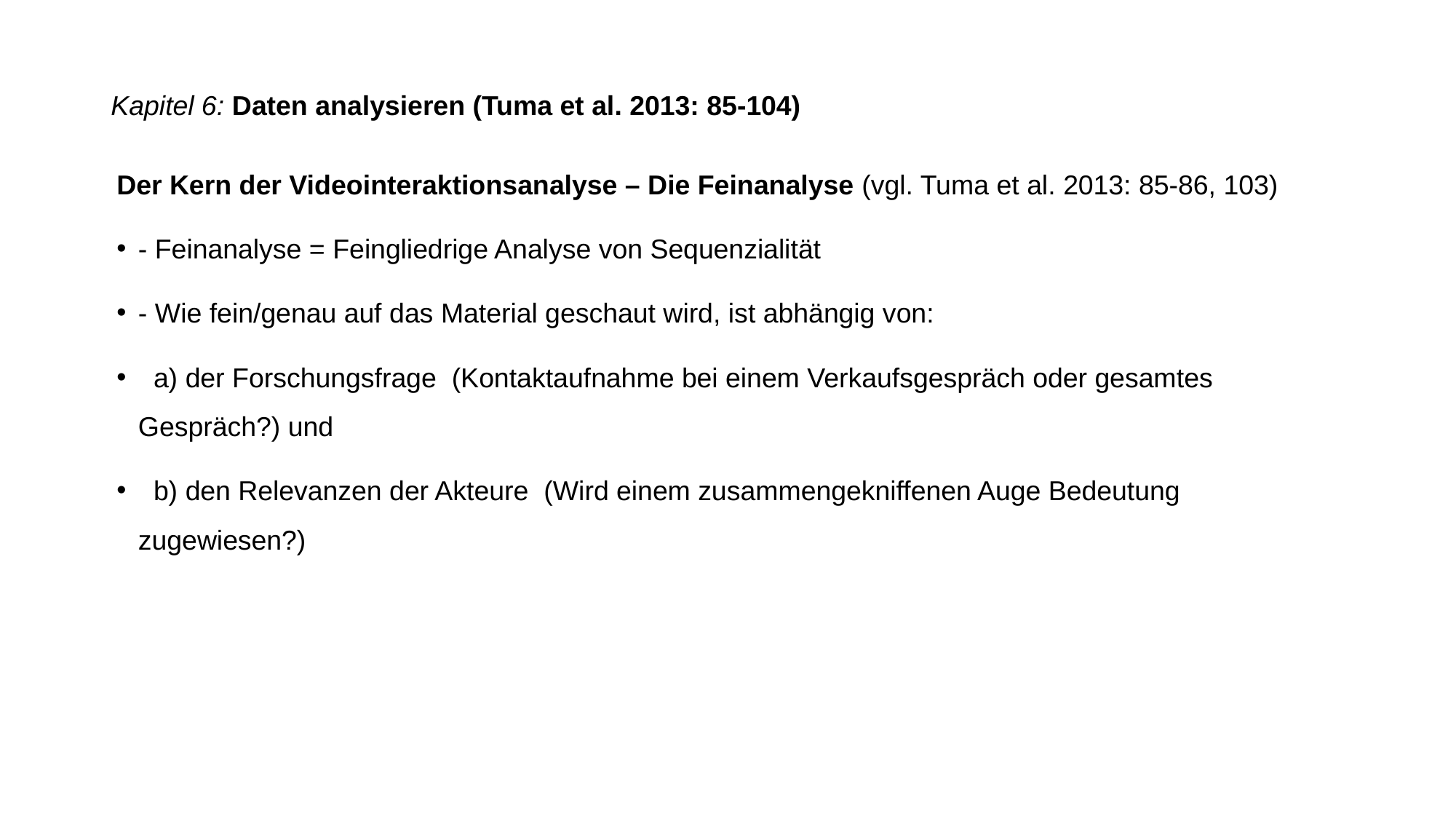

# Kapitel 6: Daten analysieren (Tuma et al. 2013: 85-104)
Der Kern der Videointeraktionsanalyse – Die Feinanalyse (vgl. Tuma et al. 2013: 85-86, 103)
- Feinanalyse = Feingliedrige Analyse von Sequenzialität
- Wie fein/genau auf das Material geschaut wird, ist abhängig von:
  a) der Forschungsfrage  (Kontaktaufnahme bei einem Verkaufsgespräch oder gesamtes Gespräch?) und
  b) den Relevanzen der Akteure  (Wird einem zusammengekniffenen Auge Bedeutung zugewiesen?)